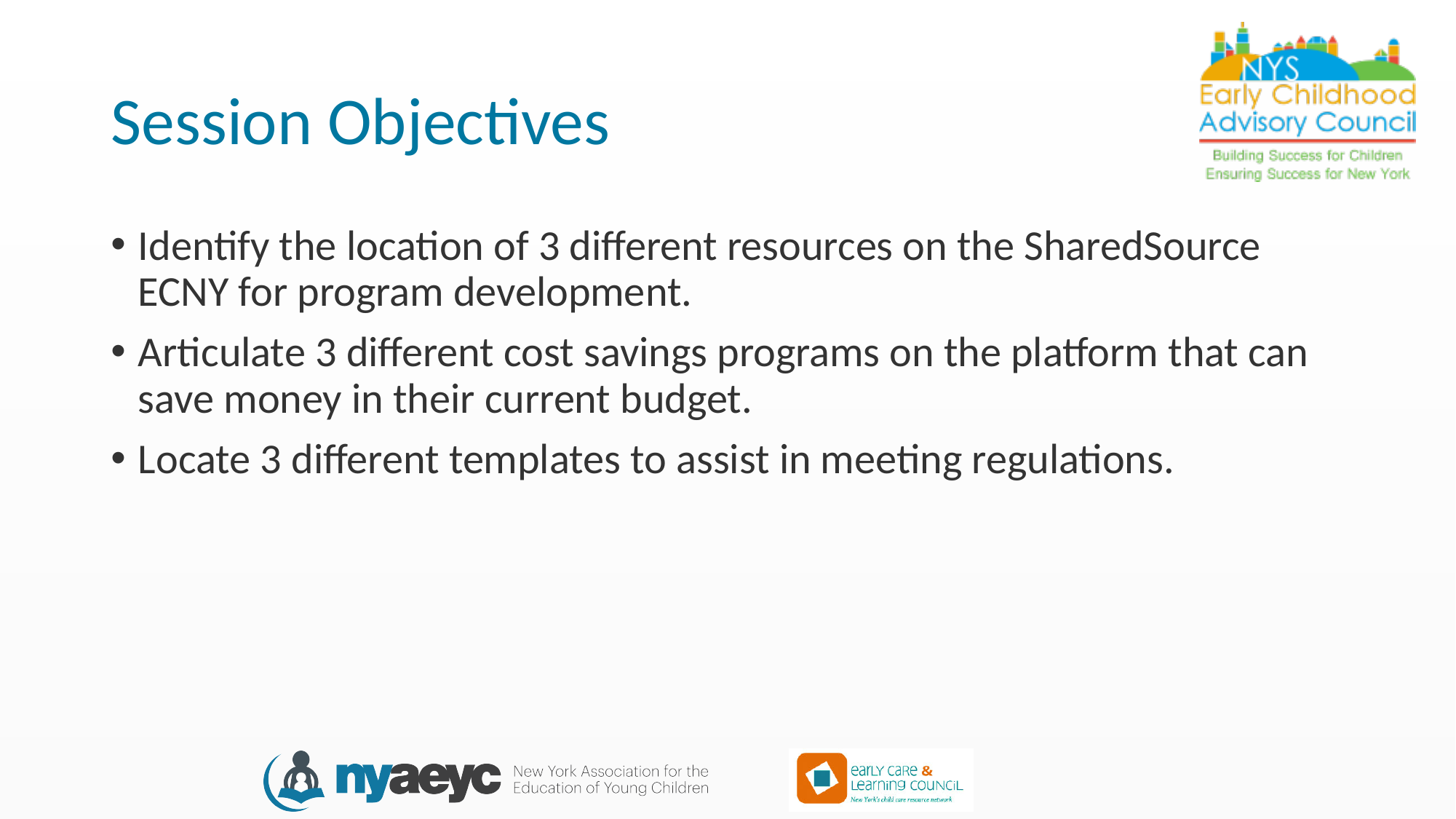

# Session Objectives
Identify the location of 3 different resources on the SharedSource ECNY for program development.
Articulate 3 different cost savings programs on the platform that can save money in their current budget.
Locate 3 different templates to assist in meeting regulations.